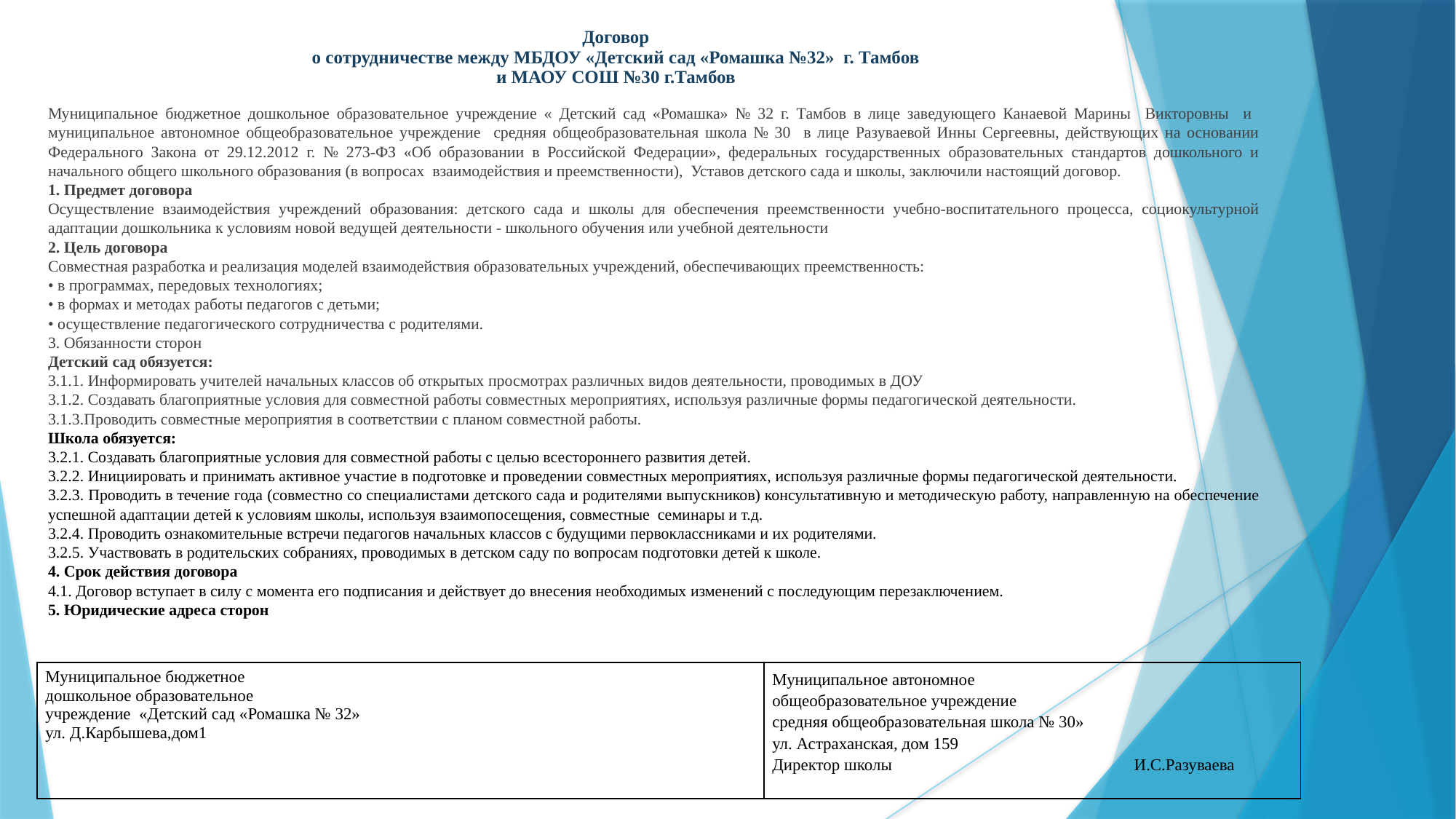

# Договор о сотрудничестве между МБДОУ «Детский сад «Ромашка №32»  г. Тамбов и МАОУ СОШ №30 г.Тамбов
Муниципальное бюджетное дошкольное образовательное учреждение « Детский сад «Ромашка» № 32 г. Тамбов в лице заведующего Канаевой Марины  Викторовны  и  муниципальное автономное общеобразовательное учреждение  средняя общеобразовательная школа № 30  в лице Разуваевой Инны Сергеевны, действующих на основании Федерального Закона от 29.12.2012 г. № 273-ФЗ «Об образовании в Российской Федерации», федеральных государственных образовательных стандартов дошкольного и начального общего школьного образования (в вопросах  взаимодействия и преемственности),  Уставов детского сада и школы, заключили настоящий договор.
1. Предмет договора
Осуществление взаимодействия учреждений образования: детского сада и школы для обеспечения преемственности учебно-воспитательного процесса, социокультурной адаптации дошкольника к условиям новой ведущей деятельности - школьного обучения или учебной деятельности
2. Цель договора
Совместная разработка и реализация моделей взаимодействия образовательных учреждений, обеспечивающих преемственность:
• в программах, передовых технологиях;
• в формах и методах работы педагогов с детьми;
• осуществление педагогического сотрудничества с родителями.
3. Обязанности сторон
Детский сад обязуется:
3.1.1. Информировать учителей начальных классов об открытых просмотрах различных видов деятельности, проводимых в ДОУ
3.1.2. Создавать благоприятные условия для совместной работы совместных мероприятиях, используя различные формы педагогической деятельности.
3.1.3.Проводить совместные мероприятия в соответствии с планом совместной работы.
Школа обязуется:
3.2.1. Создавать благоприятные условия для совместной работы с целью всестороннего развития детей.
3.2.2. Инициировать и принимать активное участие в подготовке и проведении совместных мероприятиях, используя различные формы педагогической деятельности.
3.2.3. Проводить в течение года (совместно со специалистами детского сада и родителями выпускников) консультативную и методическую работу, направленную на обеспечение успешной адаптации детей к условиям школы, используя взаимопосещения, совместные  семинары и т.д.
3.2.4. Проводить ознакомительные встречи педагогов начальных классов с будущими первоклассниками и их родителями.
3.2.5. Участвовать в родительских собраниях, проводимых в детском саду по вопросам подготовки детей к школе.
4. Срок действия договора
4.1. Договор вступает в силу с момента его подписания и действует до внесения необходимых изменений с последующим перезаключением.
5. Юридические адреса сторон

| Муниципальное бюджетное дошкольное образовательное учреждение «Детский сад «Ромашка № 32» ул. Д.Карбышева,дом1 | Муниципальное автономное общеобразовательное учреждение средняя общеобразовательная школа № 30» ул. Астраханская, дом 159 Директор школы И.С.Разуваева |
| --- | --- |